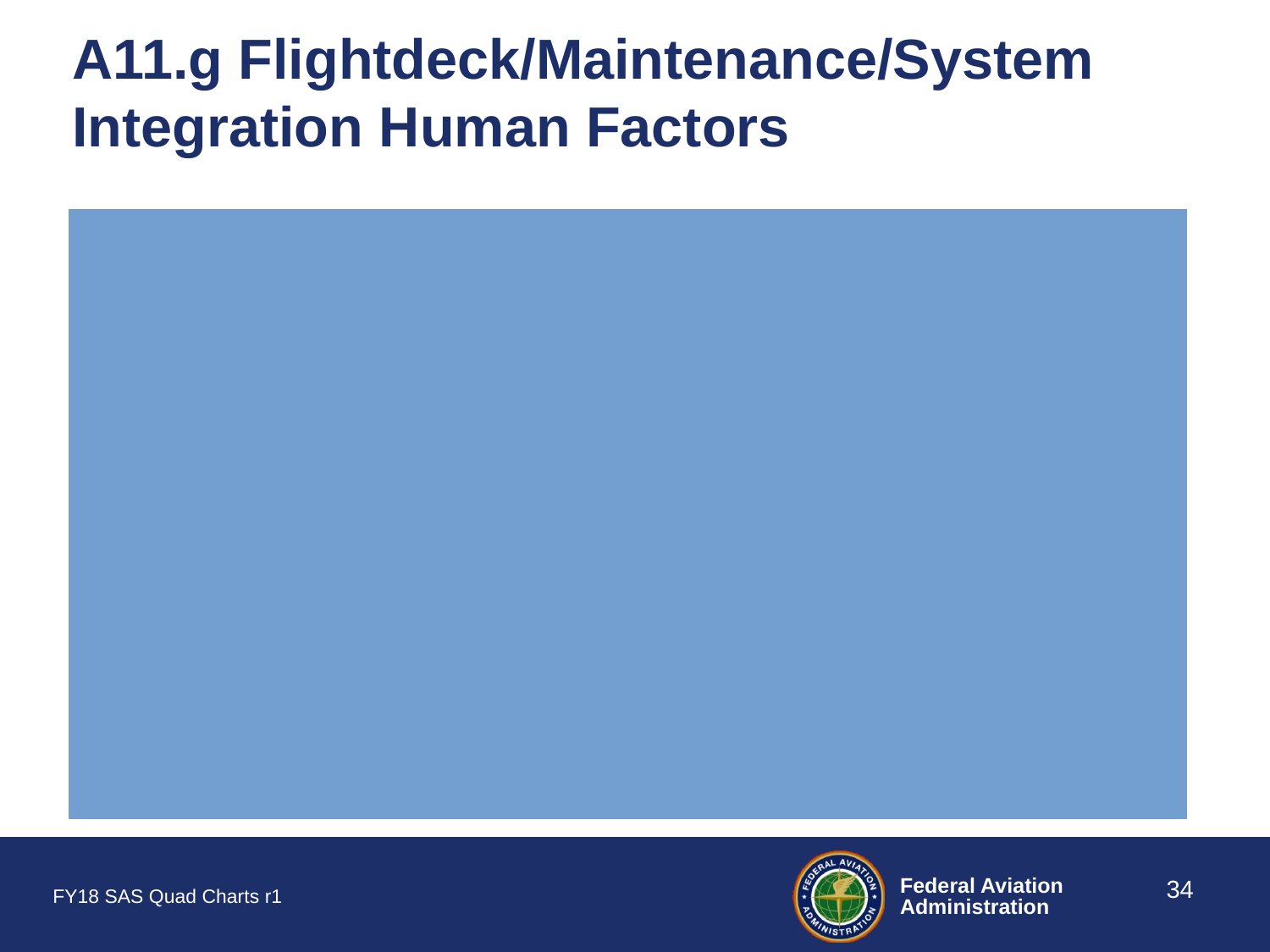

# A11.g Flightdeck/Maintenance/System Integration Human Factors

34
FY18 SAS Quad Charts r1